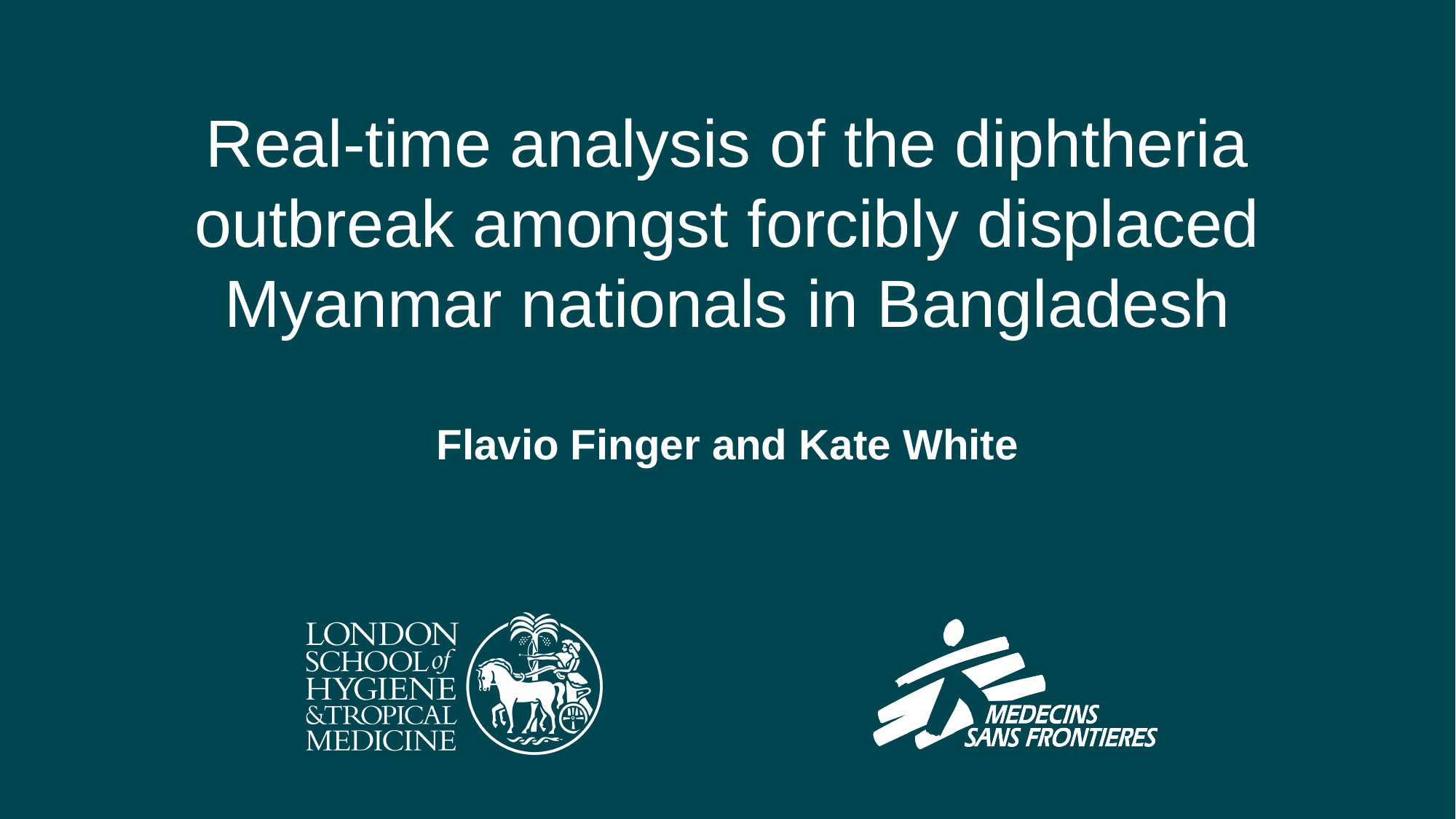

# Real-time analysis of the diphtheria outbreak amongst forcibly displaced Myanmar nationals in Bangladesh
Flavio Finger and Kate White